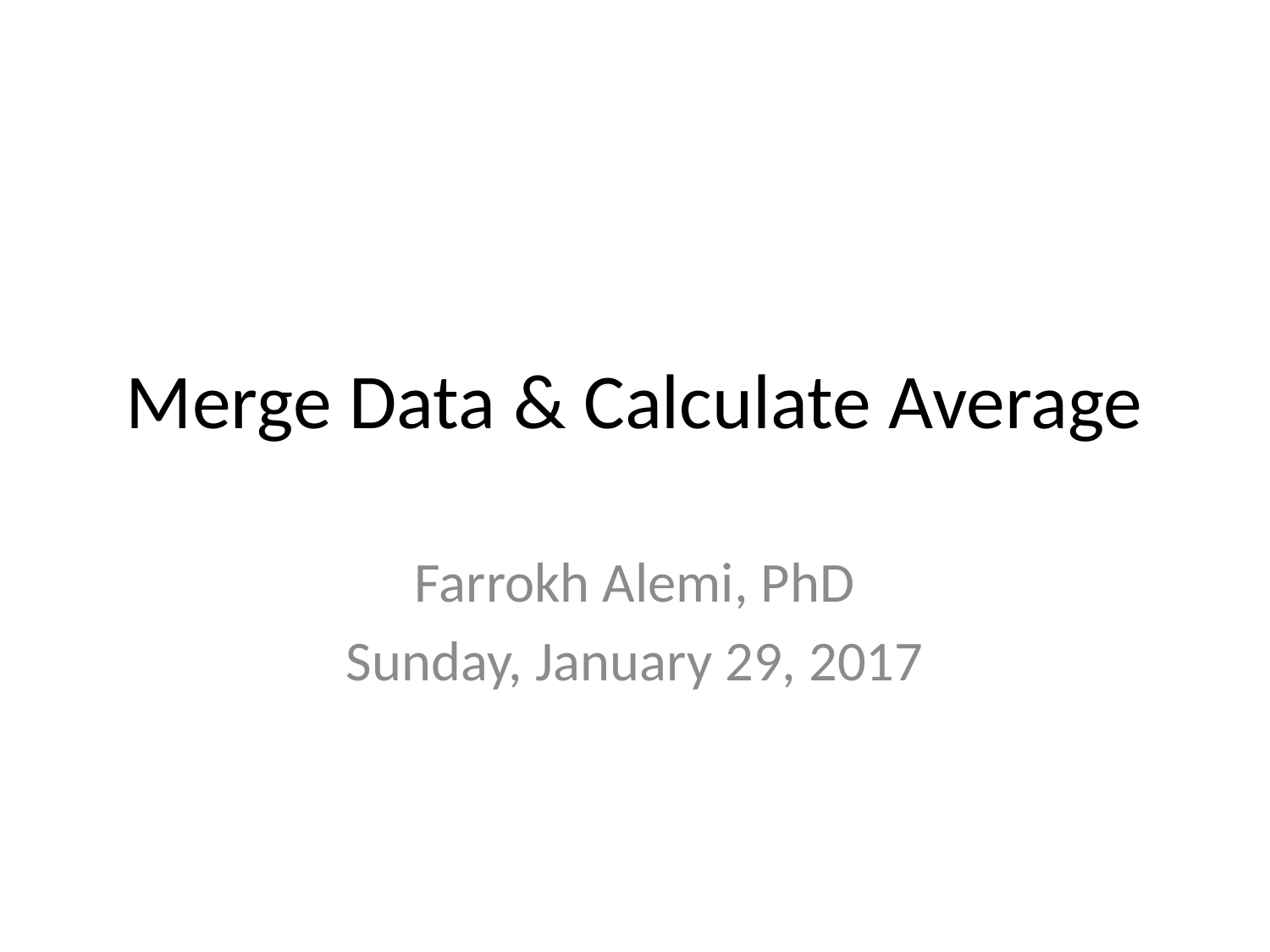

# Merge Data & Calculate Average
Farrokh Alemi, PhD
Sunday, January 29, 2017